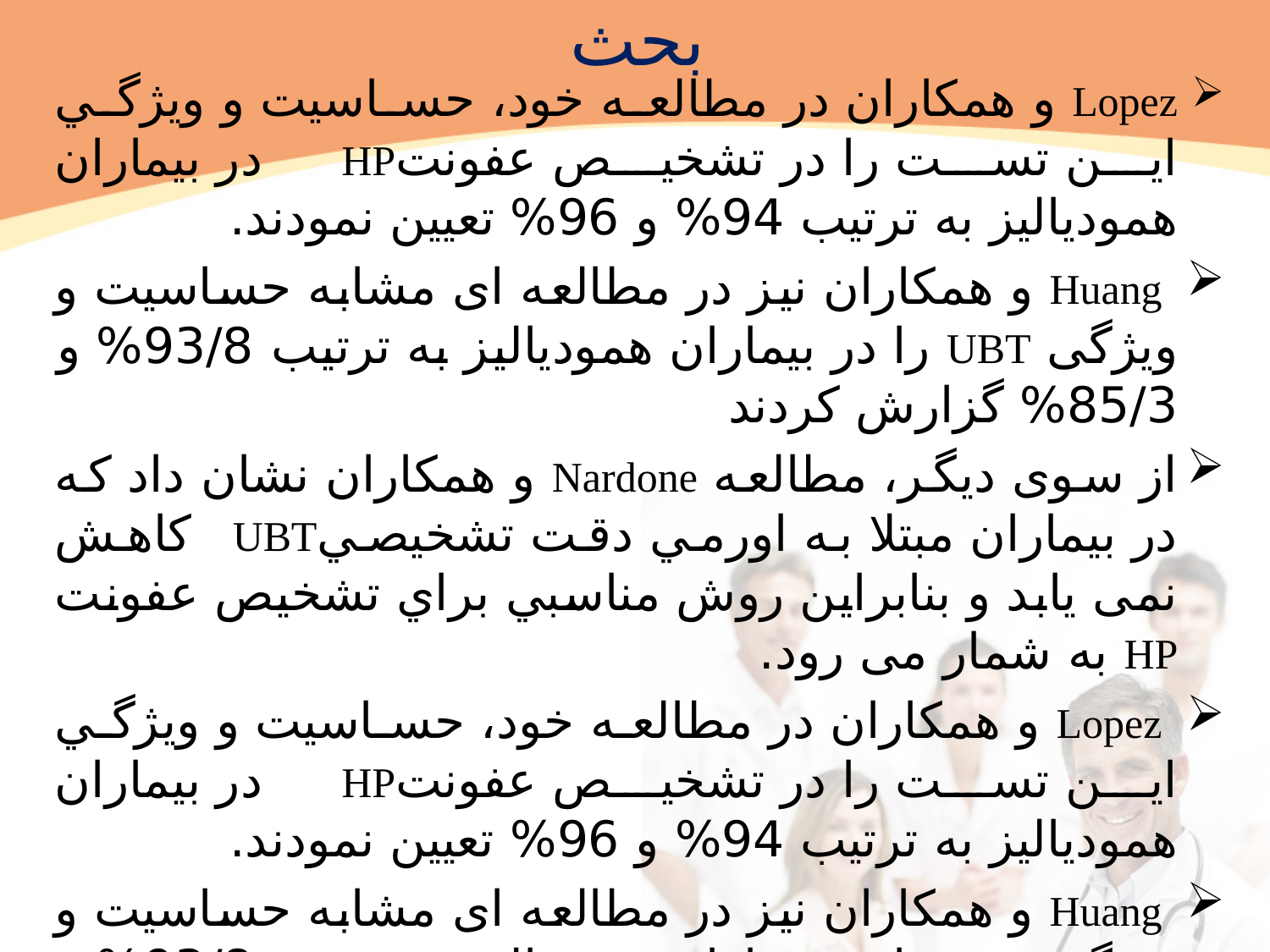

# بحث
Lopez و همکاران در مطالعه خود، حساسيت و ويژگي اين تست را در تشخیص عفونتHP  در بیماران همودیالیز به ترتيب 94% و 96% تعیین نمودند.
 Huang و همکاران نیز در مطالعه ای مشابه حساسیت و ویژگی UBT را در بیماران همودیالیز به ترتیب 93/8% و 85/3% گزارش کردند
از سوی دیگر، مطالعه Nardone و همکاران نشان داد که در بيماران مبتلا به اورمي دقت تشخيصيUBT  کاهش نمی یابد و بنابراین روش مناسبي براي تشخيص عفونت HP به شمار می رود.
 Lopez و همکاران در مطالعه خود، حساسيت و ويژگي اين تست را در تشخیص عفونتHP  در بیماران همودیالیز به ترتيب 94% و 96% تعیین نمودند.
 Huang و همکاران نیز در مطالعه ای مشابه حساسیت و ویژگی UBT را در بیماران همودیالیز به ترتیب 93/8% و 85/3% گزارش کردند
مطالعه Nardone و همکاران نشان داد که در بيماران مبتلا به اورمي دقت تشخيصيUBT  کاهش نمی یابد و بنابراین روش مناسبي براي تشخيص عفونت HP به شمار می رود.